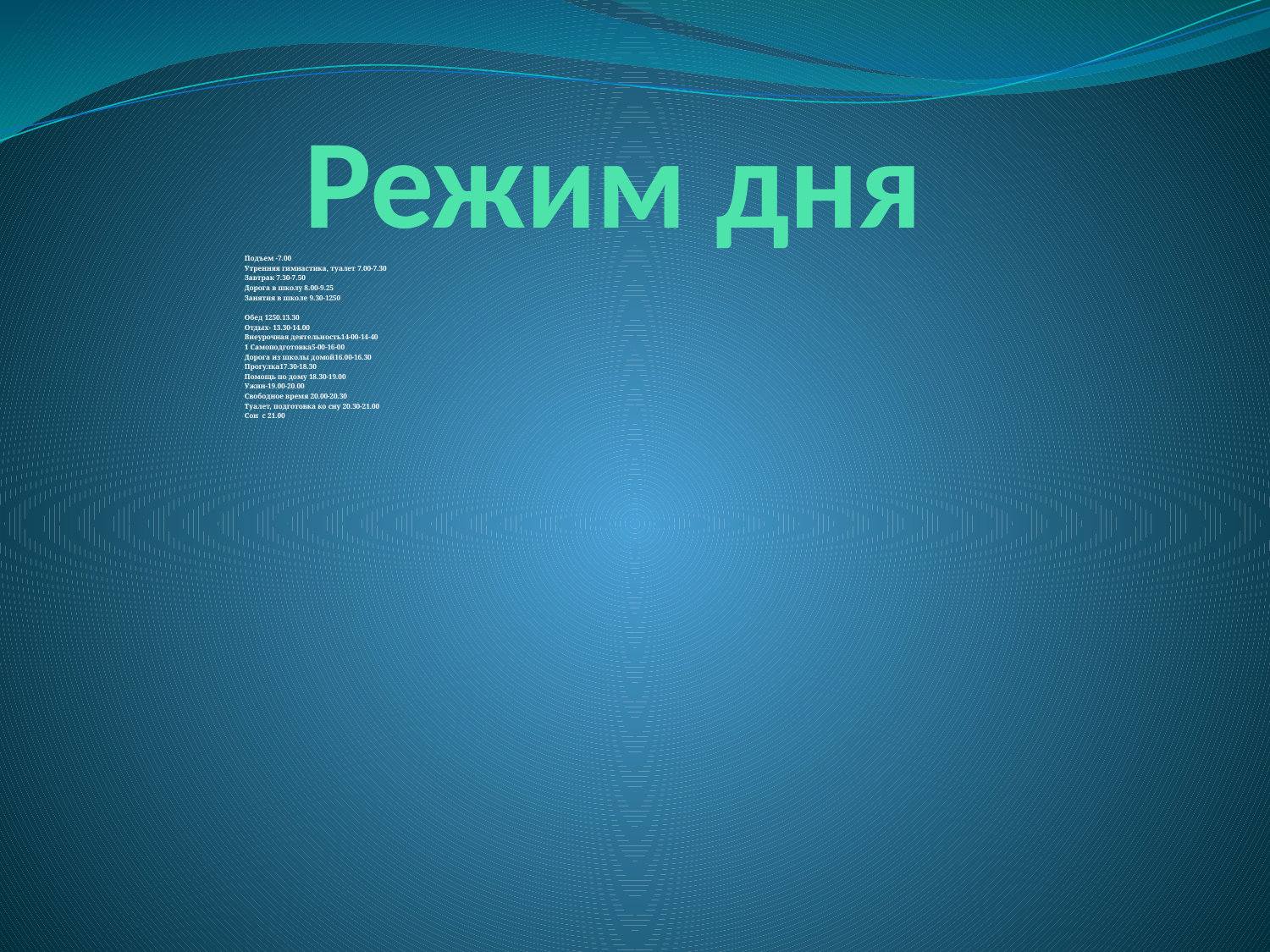

# Режим дня
Подъем -7.00
Утренняя гимнастика, туалет 7.00-7.30
Завтрак 7.30-7.50
Дорога в школу 8.00-9.25
Занятия в школе 9.30-1250

Обед 1250.13.30
Отдых- 13.30-14.00
Внеурочная деятельность14-00-14-40
1 Самоподготовка5-00-16-00
Дорога из школы домой16.00-16.30
Прогулка17.30-18.30
Помощь по дому 18.30-19.00
Ужин-19.00-20.00
Свободное время 20.00-20.30
Туалет, подготовка ко сну 20.30-21.00
Сон  с 21.00